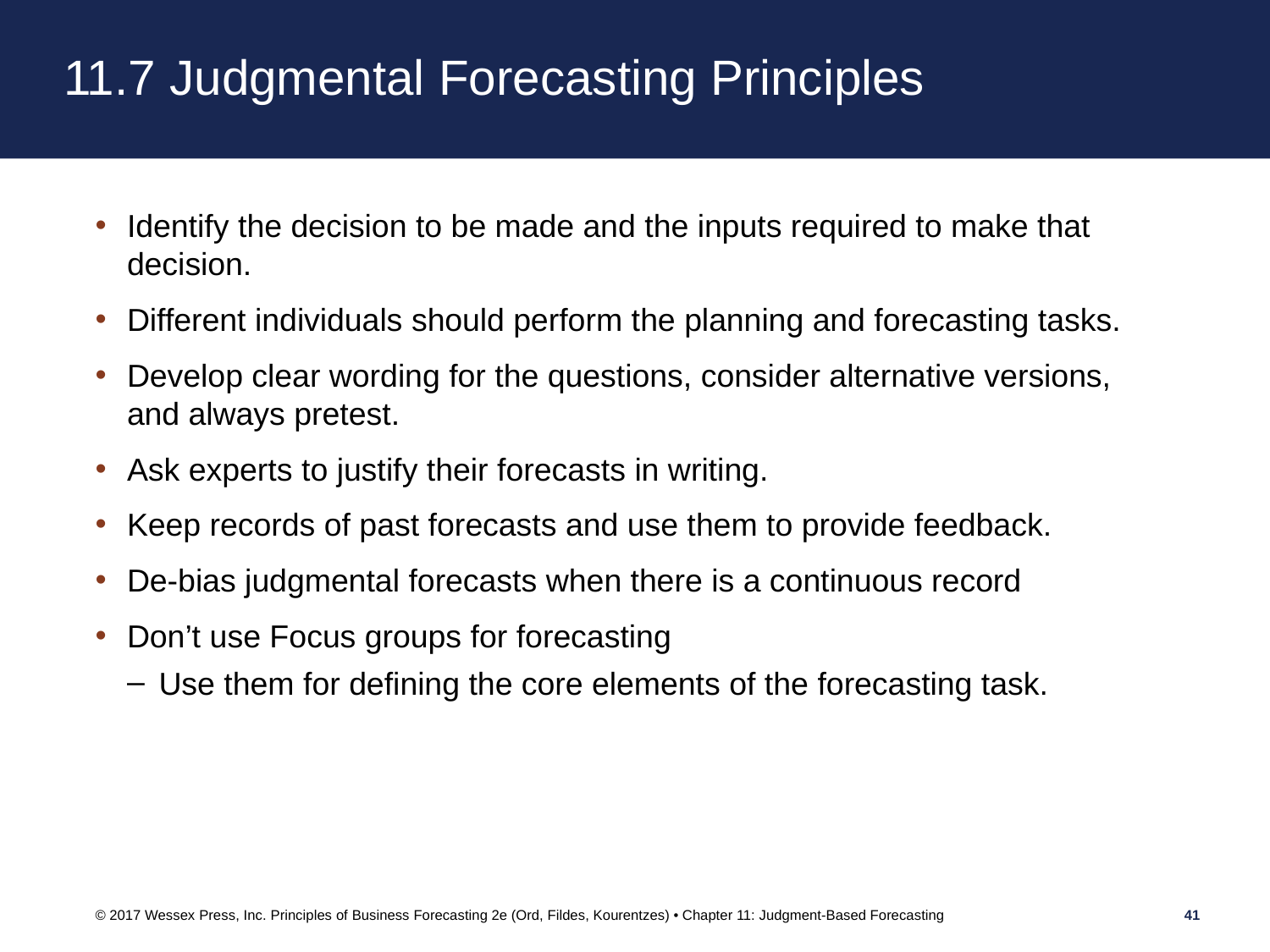

# 11.7 Judgmental Forecasting Principles
Identify the decision to be made and the inputs required to make that decision.
Different individuals should perform the planning and forecasting tasks.
Develop clear wording for the questions, consider alternative versions, and always pretest.
Ask experts to justify their forecasts in writing.
Keep records of past forecasts and use them to provide feedback.
De-bias judgmental forecasts when there is a continuous record
Don’t use Focus groups for forecasting
Use them for defining the core elements of the forecasting task.
© 2017 Wessex Press, Inc. Principles of Business Forecasting 2e (Ord, Fildes, Kourentzes) • Chapter 11: Judgment-Based Forecasting
41